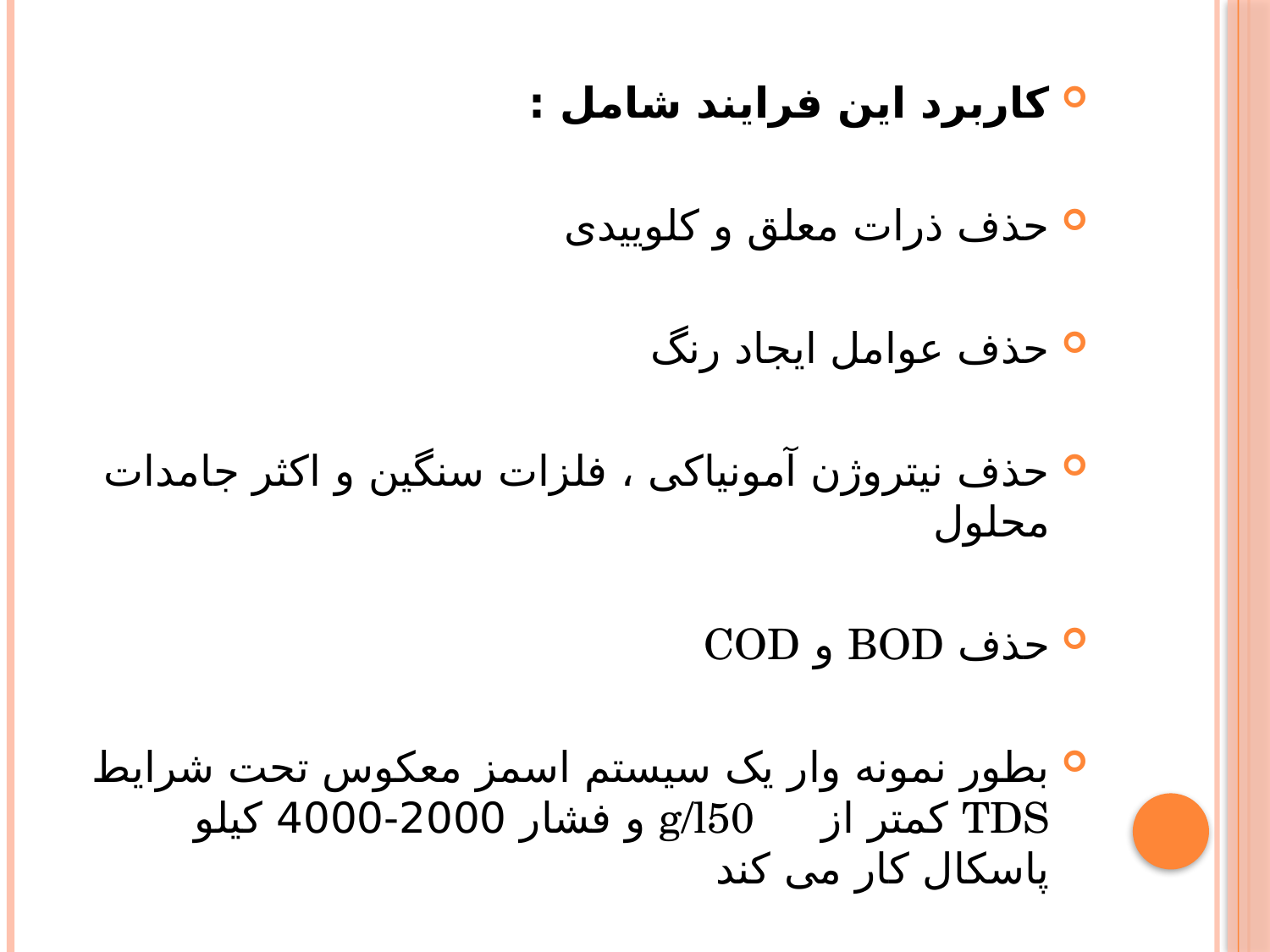

#
کاربرد این فرایند شامل :

حذف ذرات معلق و کلوییدی

حذف عوامل ایجاد رنگ

حذف نیتروژن آمونیاکی ، فلزات سنگین و اکثر جامدات محلول

حذف BOD و COD

بطور نمونه وار یک سیستم اسمز معکوس تحت شرایط TDS کمتر از     g/l50 و فشار 2000-4000 کیلو پاسکال کار می کند